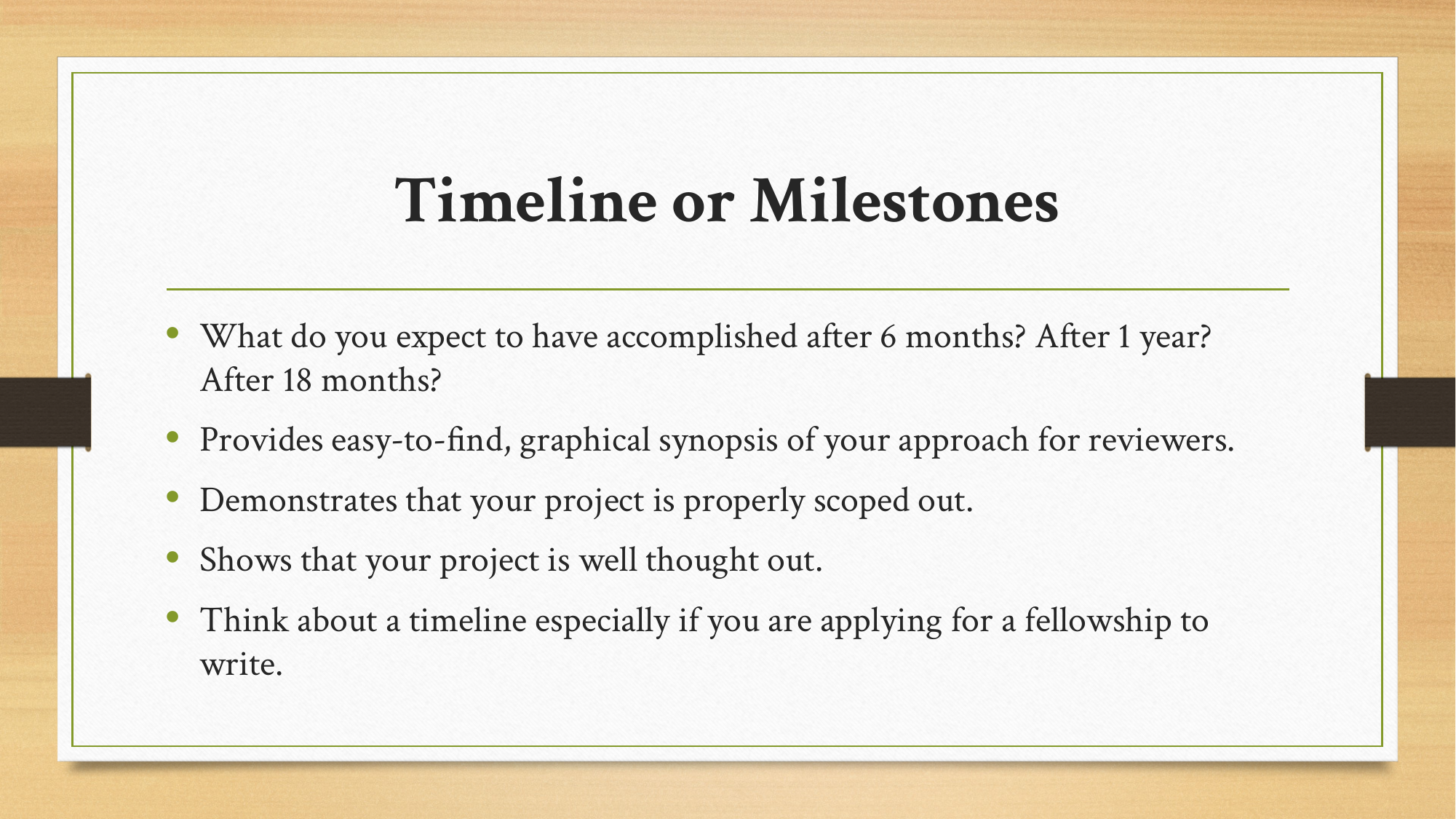

# Timeline or Milestones
What do you expect to have accomplished after 6 months? After 1 year? After 18 months?
Provides easy-to-find, graphical synopsis of your approach for reviewers.
Demonstrates that your project is properly scoped out.
Shows that your project is well thought out.
Think about a timeline especially if you are applying for a fellowship to write.